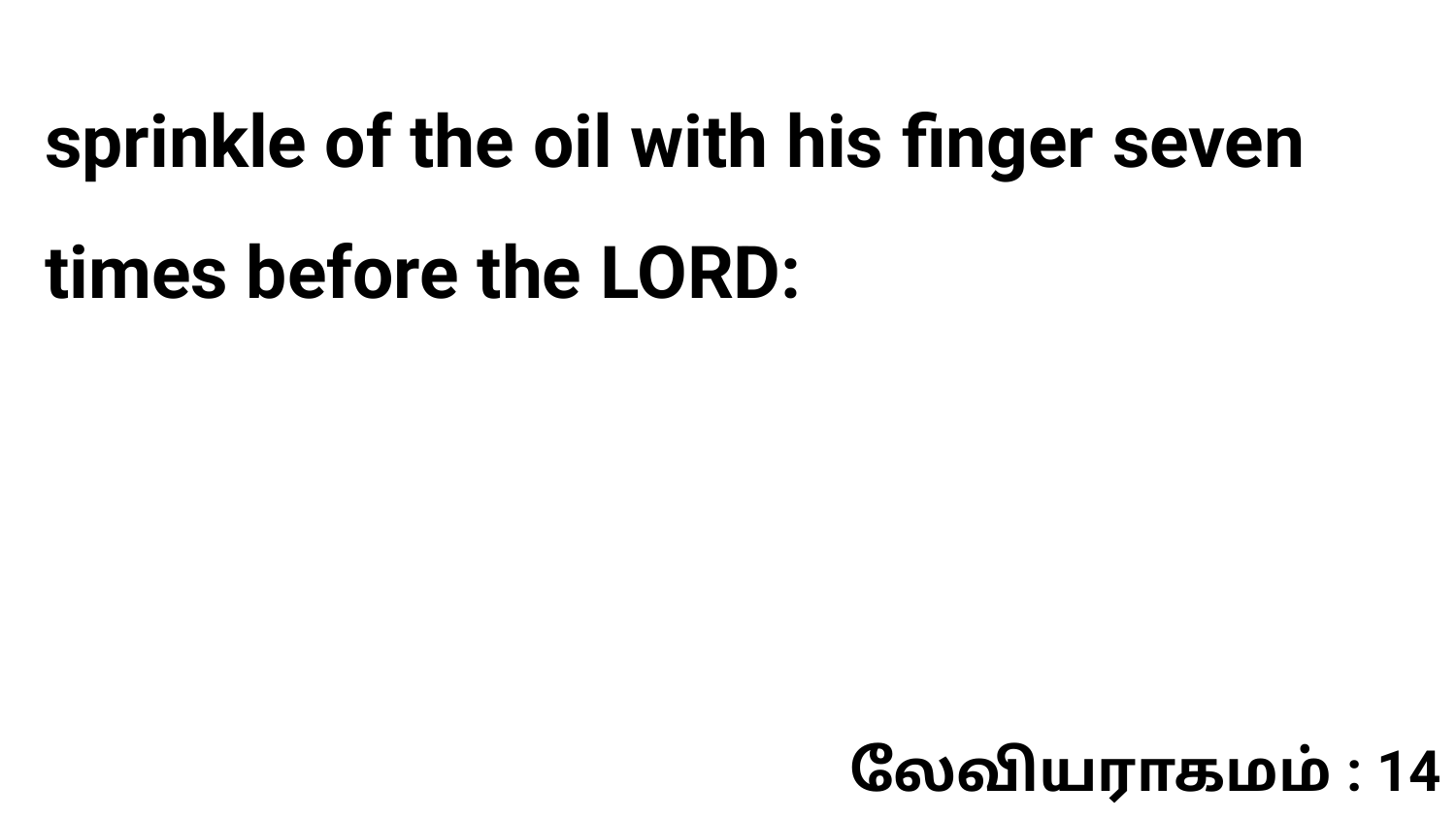

sprinkle of the oil with his finger seven times before the LORD:
லேவியராகமம் : 14